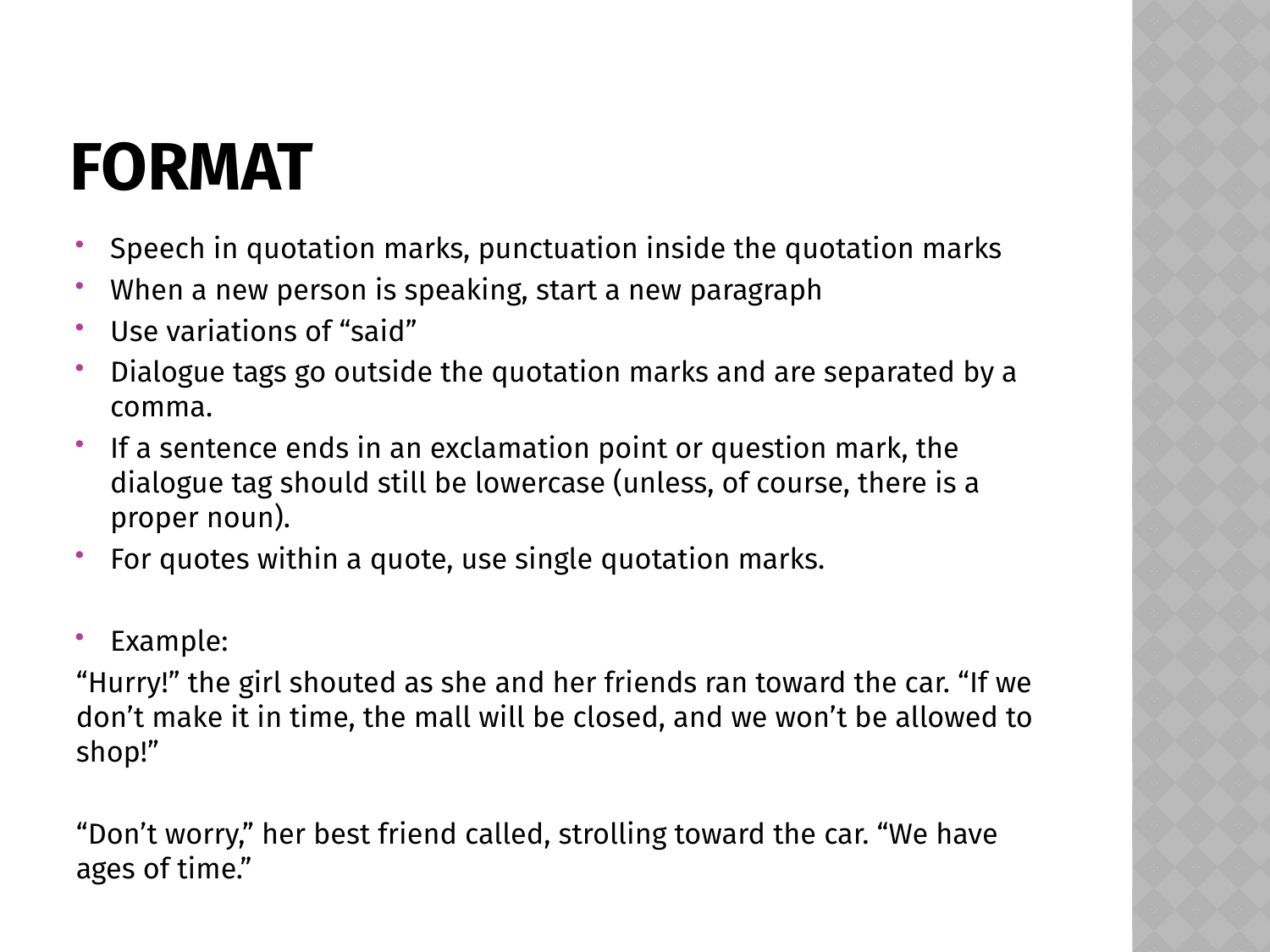

# Format
Speech in quotation marks, punctuation inside the quotation marks
When a new person is speaking, start a new paragraph
Use variations of “said”
Dialogue tags go outside the quotation marks and are separated by a comma.
If a sentence ends in an exclamation point or question mark, the dialogue tag should still be lowercase (unless, of course, there is a proper noun).
For quotes within a quote, use single quotation marks.

Example:
“Hurry!” the girl shouted as she and her friends ran toward the car. “If we don’t make it in time, the mall will be closed, and we won’t be allowed to shop!”

“Don’t worry,” her best friend called, strolling toward the car. “We have ages of time.”